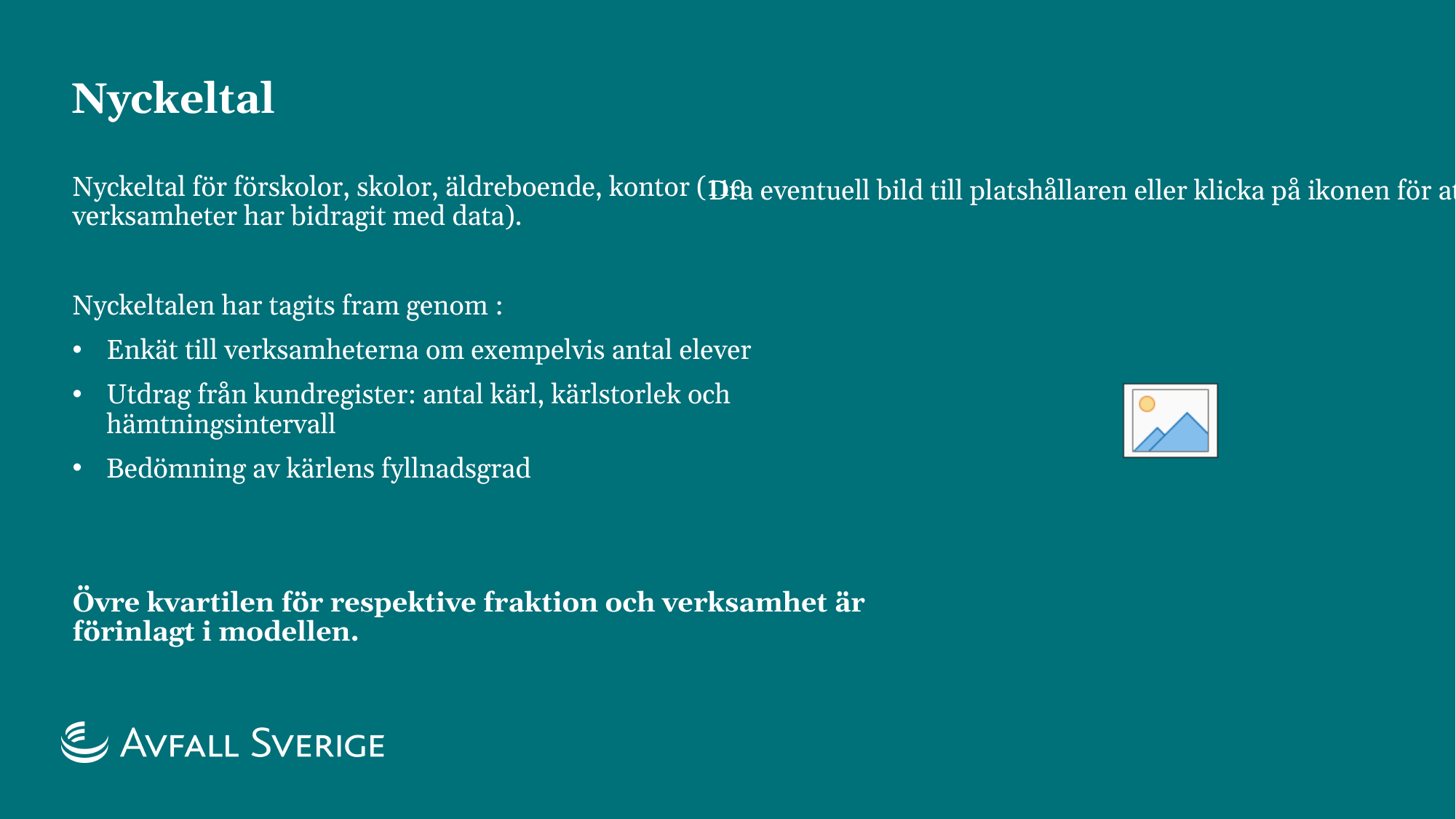

# Nyckeltal
Nyckeltal för förskolor, skolor, äldreboende, kontor (110 verksamheter har bidragit med data).

Nyckeltalen har tagits fram genom :
Enkät till verksamheterna om exempelvis antal elever
Utdrag från kundregister: antal kärl, kärlstorlek och hämtningsintervall
Bedömning av kärlens fyllnadsgrad

Övre kvartilen för respektive fraktion och verksamhet är förinlagt i modellen.